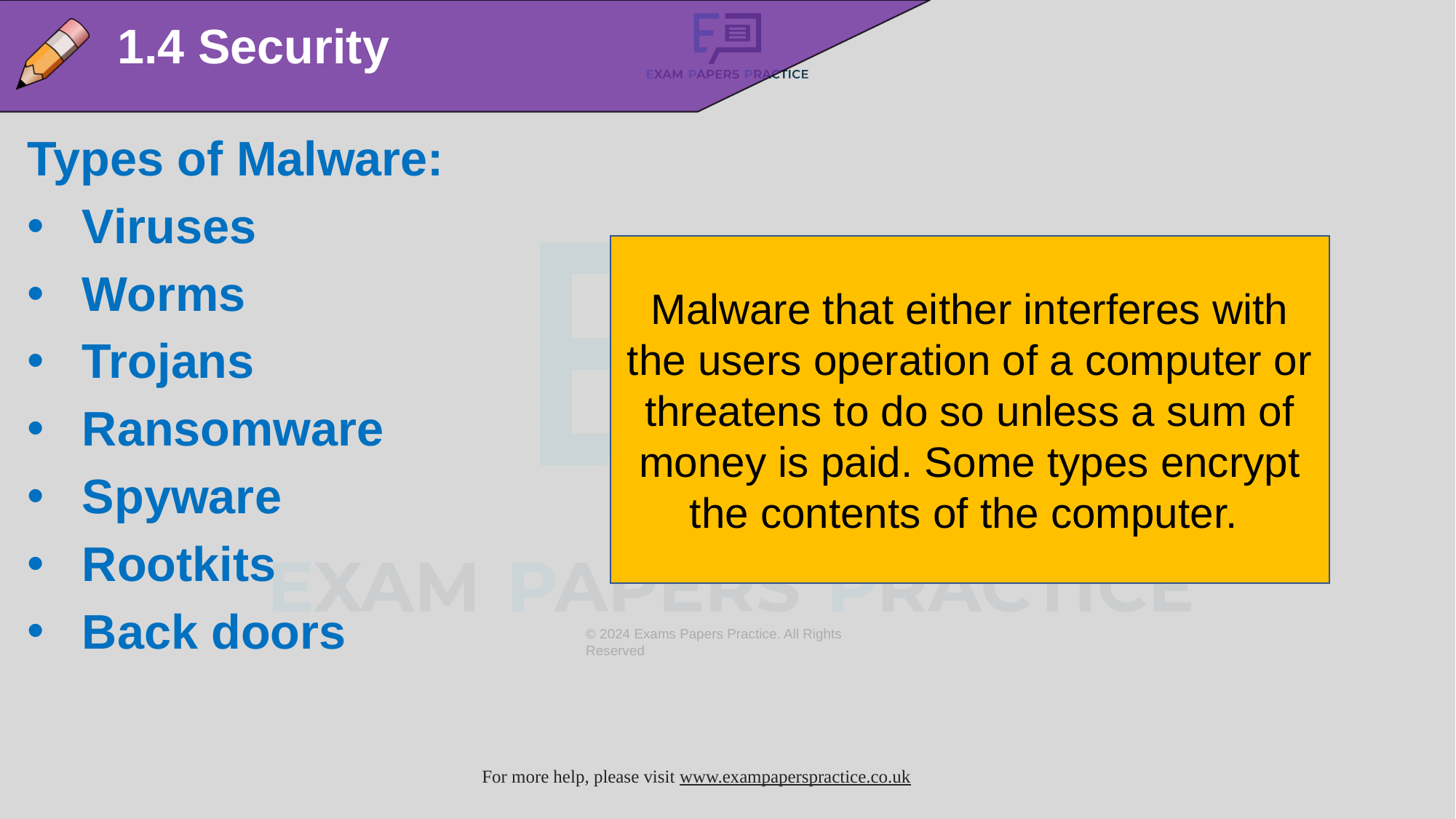

1.4 Security
Types of Malware:
Viruses
Worms
Trojans
Ransomware
Spyware
Rootkits
Back doors

Malware that either interferes with the users operation of a computer or threatens to do so unless a sum of money is paid. Some types encrypt the contents of the computer.